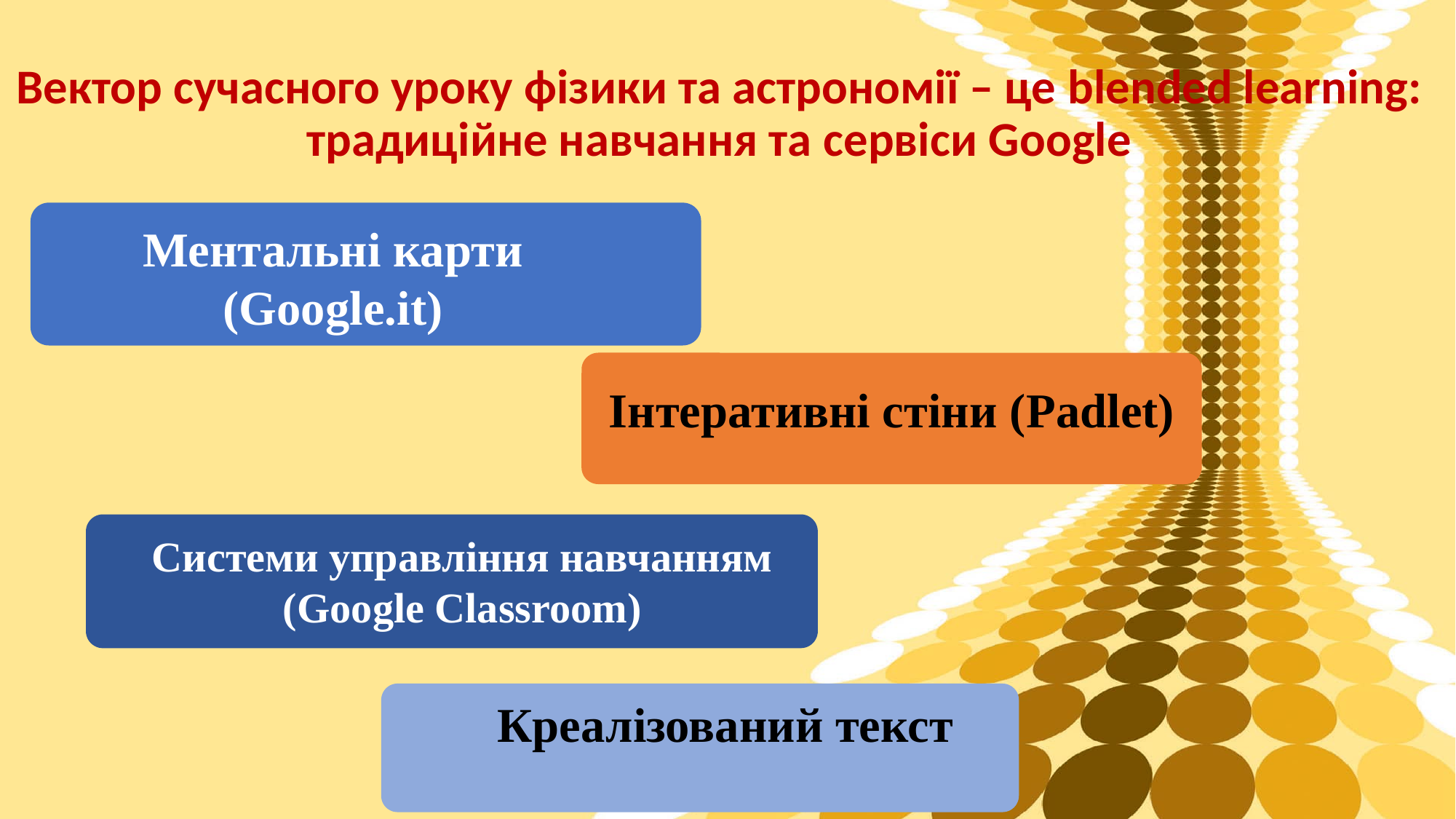

# Вектор сучасного уроку фізики та астрономії – це blended learning: традиційне навчання та сервіси Google

Ментальні карти (Google.it)

Інтеративні стіни (Padlet)

Системи управління навчанням (Google Classroom)

Креалізований текст